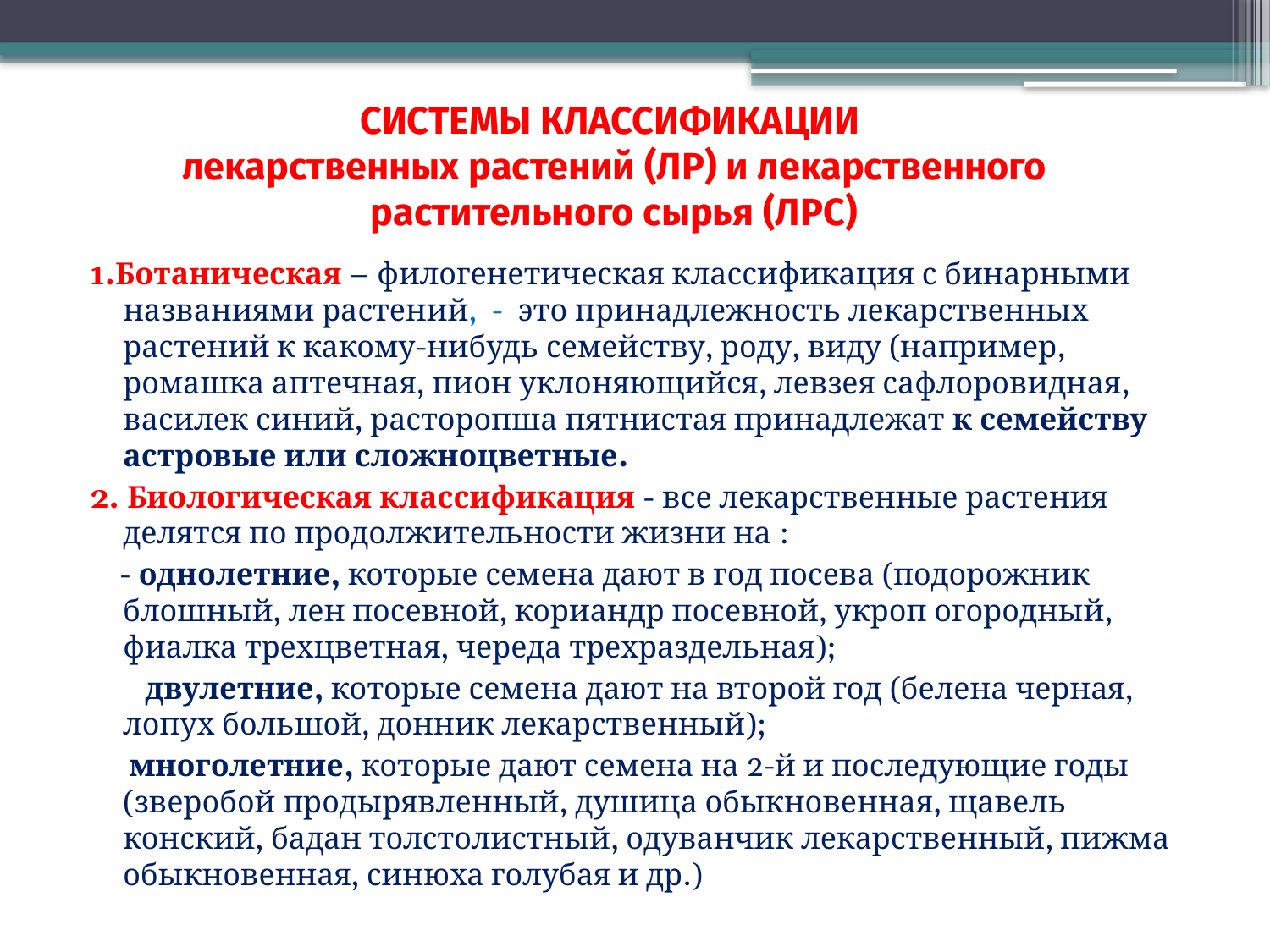

# СИСТЕМЫ КЛАССИФИКАЦИИ лекарственных растений (ЛР) и лекарственного растительного сырья (ЛРС)
1.Ботаническая – филогенетическая классификация с бинарными названиями растений,  -  это принадлежность лекарственных растений к какому-нибудь семейству, роду, виду (например, ромашка аптечная, пион уклоняющийся, левзея сафлоровидная, василек синий, расторопша пятнистая принадлежат к семейству астровые или сложноцветные.
2. Биологическая классификация - все лекарственные растения делятся по продолжительности жизни на :
    - однолетние, которые семена дают в год посева (подорожник блошный, лен посевной, кориандр посевной, укроп огородный, фиалка трехцветная, череда трехраздельная);
       двулетние, которые семена дают на второй год (белена черная, лопух большой, донник лекарственный);
     многолетние, которые дают семена на 2-й и последующие годы (зверобой продырявленный, душица обыкновенная, щавель конский, бадан толстолистный, одуванчик лекарственный, пижма обыкновенная, синюха голубая и др.)